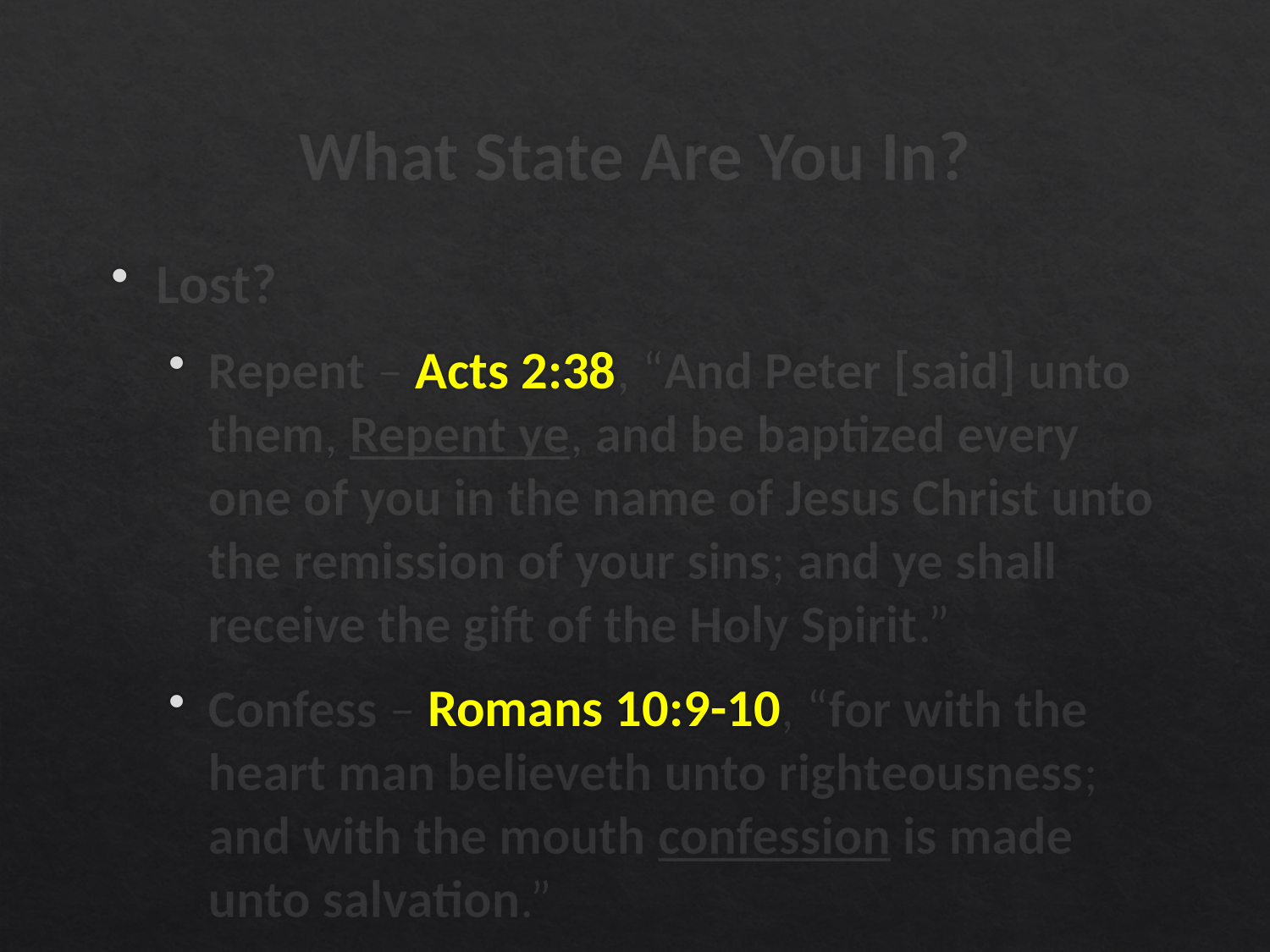

# What State Are You In?
Lost?
Repent – Acts 2:38, “And Peter [said] unto them, Repent ye, and be baptized every one of you in the name of Jesus Christ unto the remission of your sins; and ye shall receive the gift of the Holy Spirit.”
Confess – Romans 10:9-10, “for with the heart man believeth unto righteousness; and with the mouth confession is made unto salvation.”